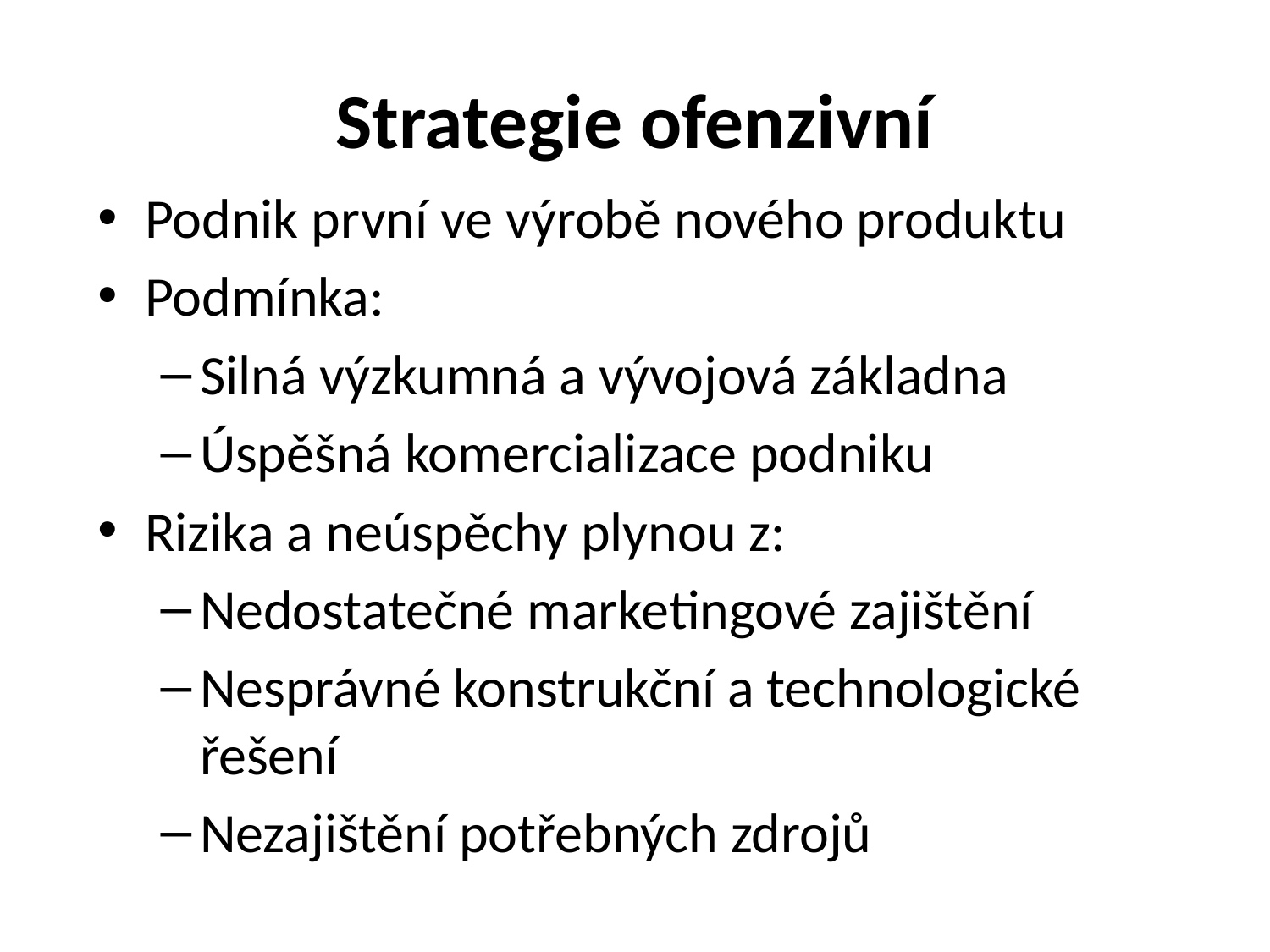

# Strategie ofenzivní
Podnik první ve výrobě nového produktu
Podmínka:
Silná výzkumná a vývojová základna
Úspěšná komercializace podniku
Rizika a neúspěchy plynou z:
Nedostatečné marketingové zajištění
Nesprávné konstrukční a technologické řešení
Nezajištění potřebných zdrojů